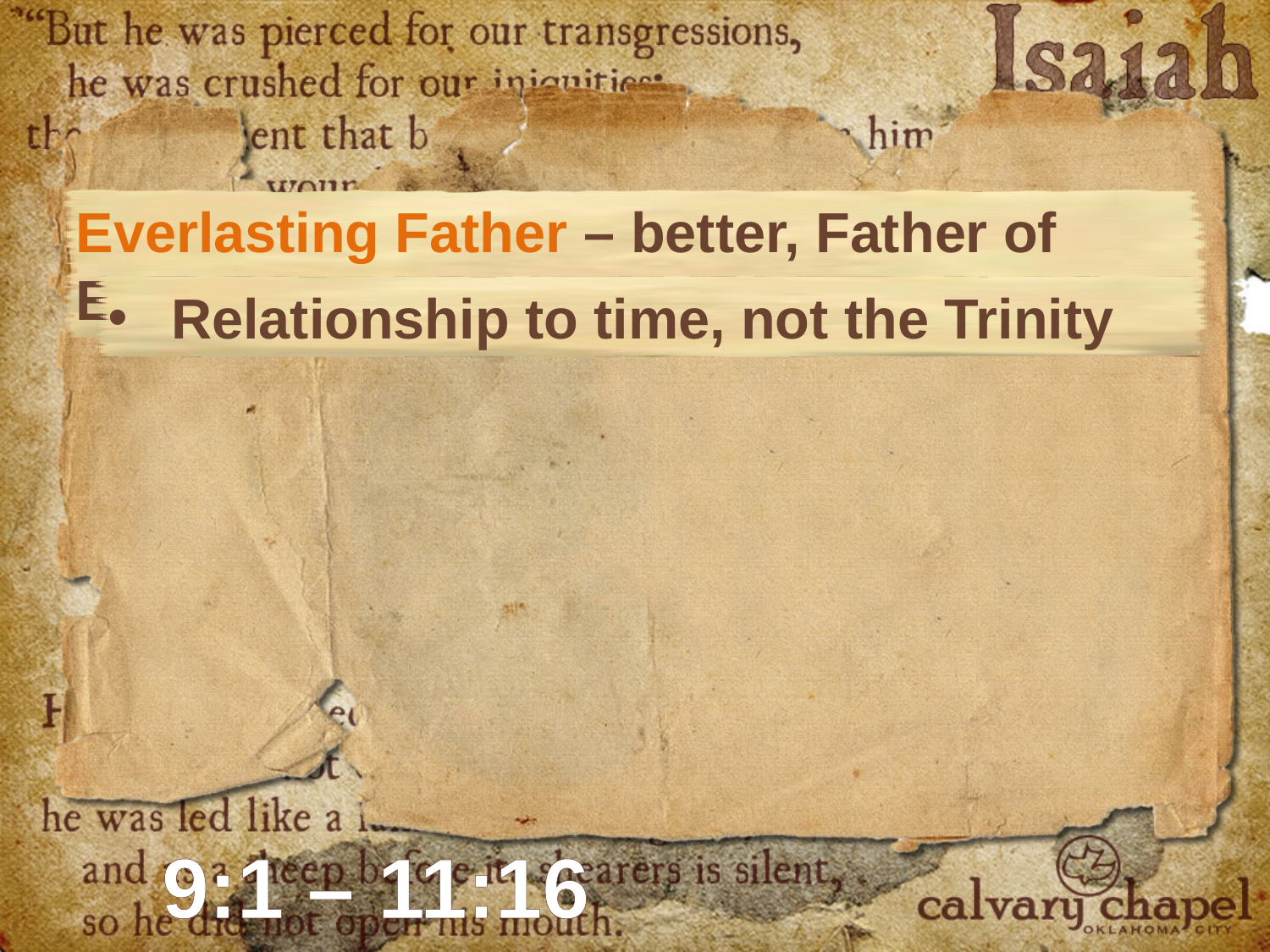

Everlasting Father – better, Father of Eternity
Relationship to time, not the Trinity
9:1 – 11:16